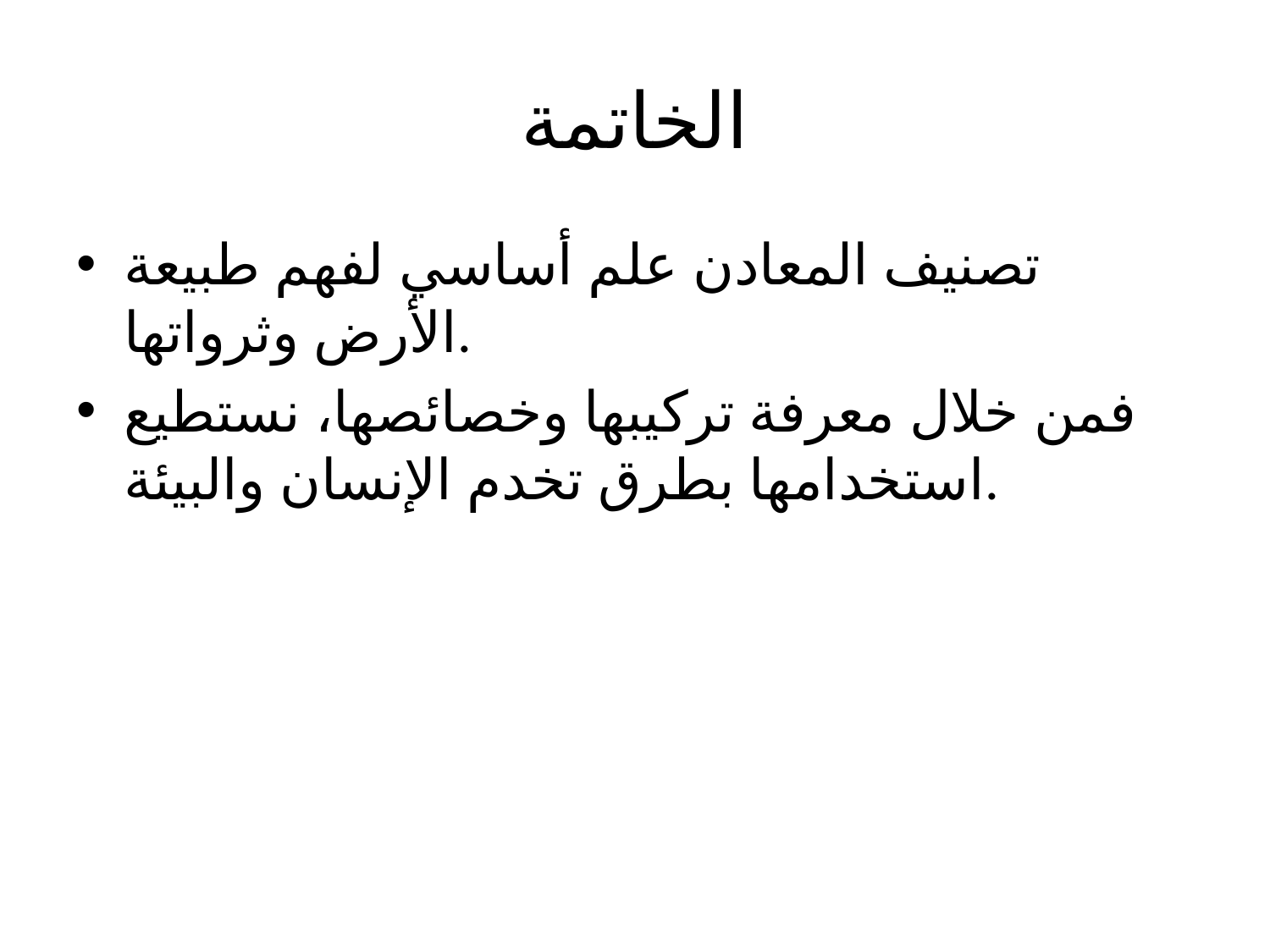

# الخاتمة
تصنيف المعادن علم أساسي لفهم طبيعة الأرض وثرواتها.
فمن خلال معرفة تركيبها وخصائصها، نستطيع استخدامها بطرق تخدم الإنسان والبيئة.